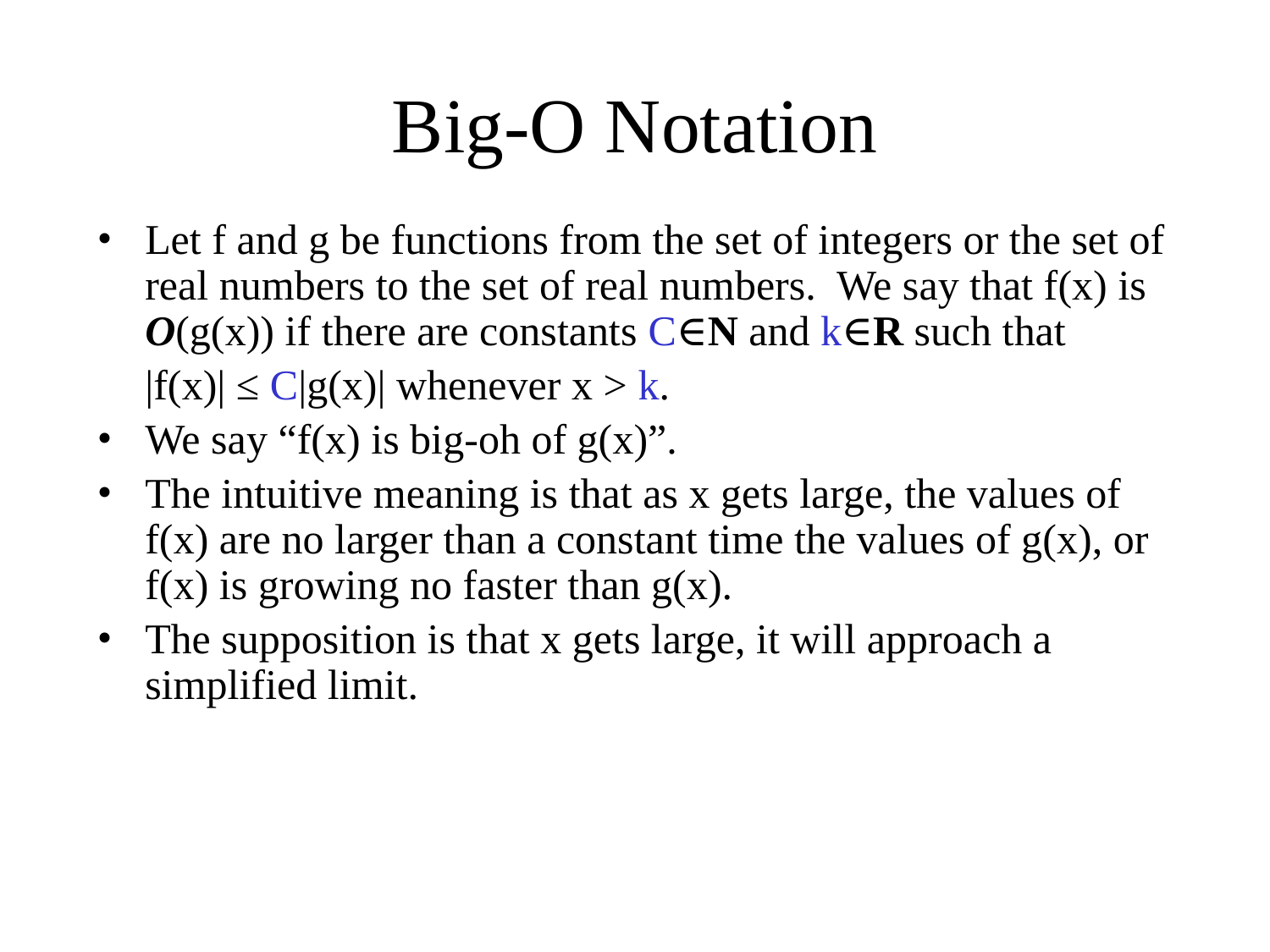

# Big-O Notation
Let f and g be functions from the set of integers or the set of real numbers to the set of real numbers.  We say that f(x) is O(g(x)) if there are constants C∈N and k∈R such that
	|f(x)| ≤ C|g(x)| whenever x > k.
We say “f(x) is big-oh of g(x)”.
The intuitive meaning is that as x gets large, the values of f(x) are no larger than a constant time the values of g(x), or f(x) is growing no faster than g(x).
The supposition is that x gets large, it will approach a simplified limit.